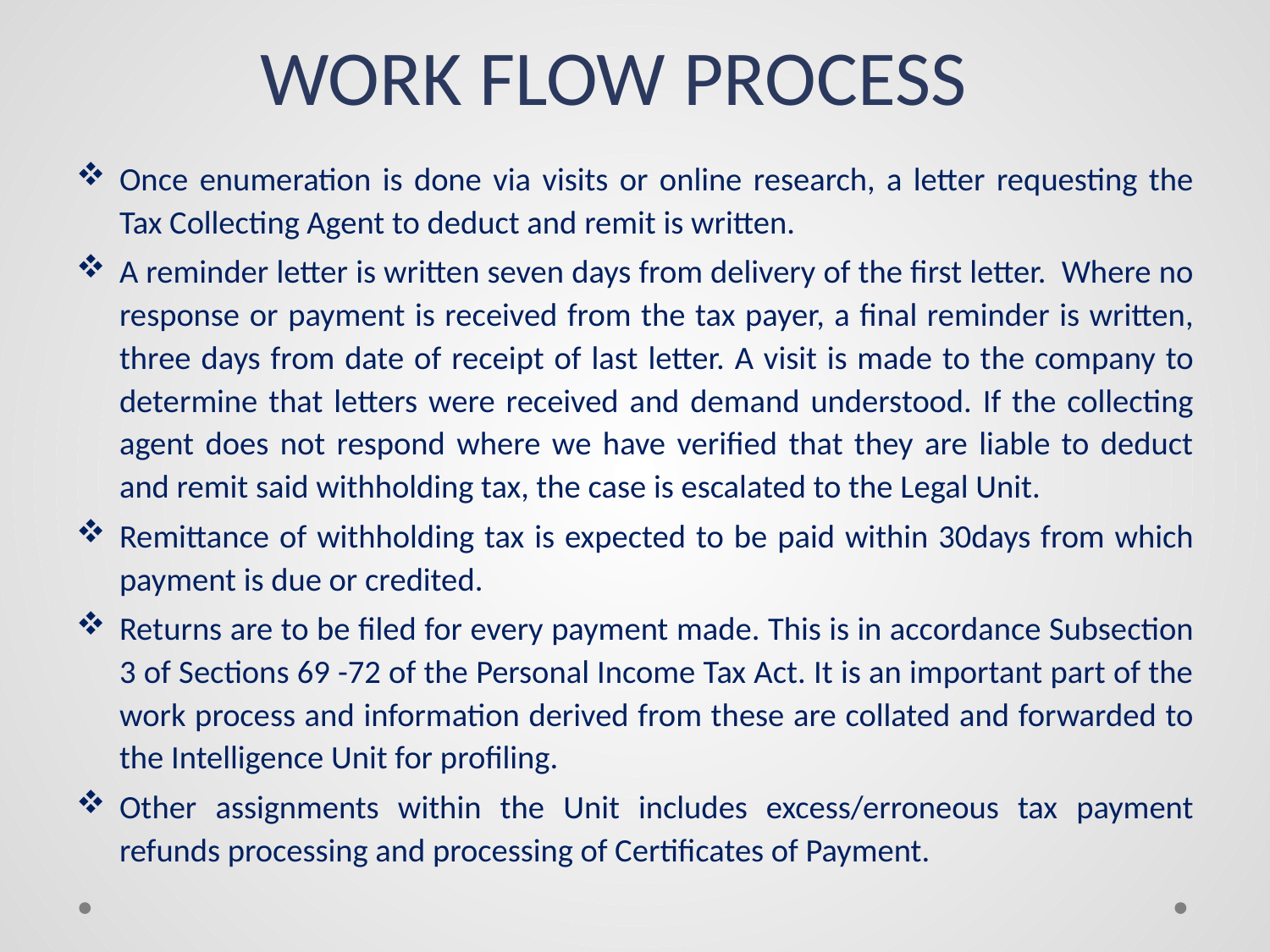

# WORK FLOW PROCESS
Once enumeration is done via visits or online research, a letter requesting the Tax Collecting Agent to deduct and remit is written.
A reminder letter is written seven days from delivery of the first letter.  Where no response or payment is received from the tax payer, a final reminder is written, three days from date of receipt of last letter. A visit is made to the company to determine that letters were received and demand understood. If the collecting agent does not respond where we have verified that they are liable to deduct and remit said withholding tax, the case is escalated to the Legal Unit.
Remittance of withholding tax is expected to be paid within 30days from which payment is due or credited.
Returns are to be filed for every payment made. This is in accordance Subsection 3 of Sections 69 -72 of the Personal Income Tax Act. It is an important part of the work process and information derived from these are collated and forwarded to the Intelligence Unit for profiling.
Other assignments within the Unit includes excess/erroneous tax payment refunds processing and processing of Certificates of Payment.